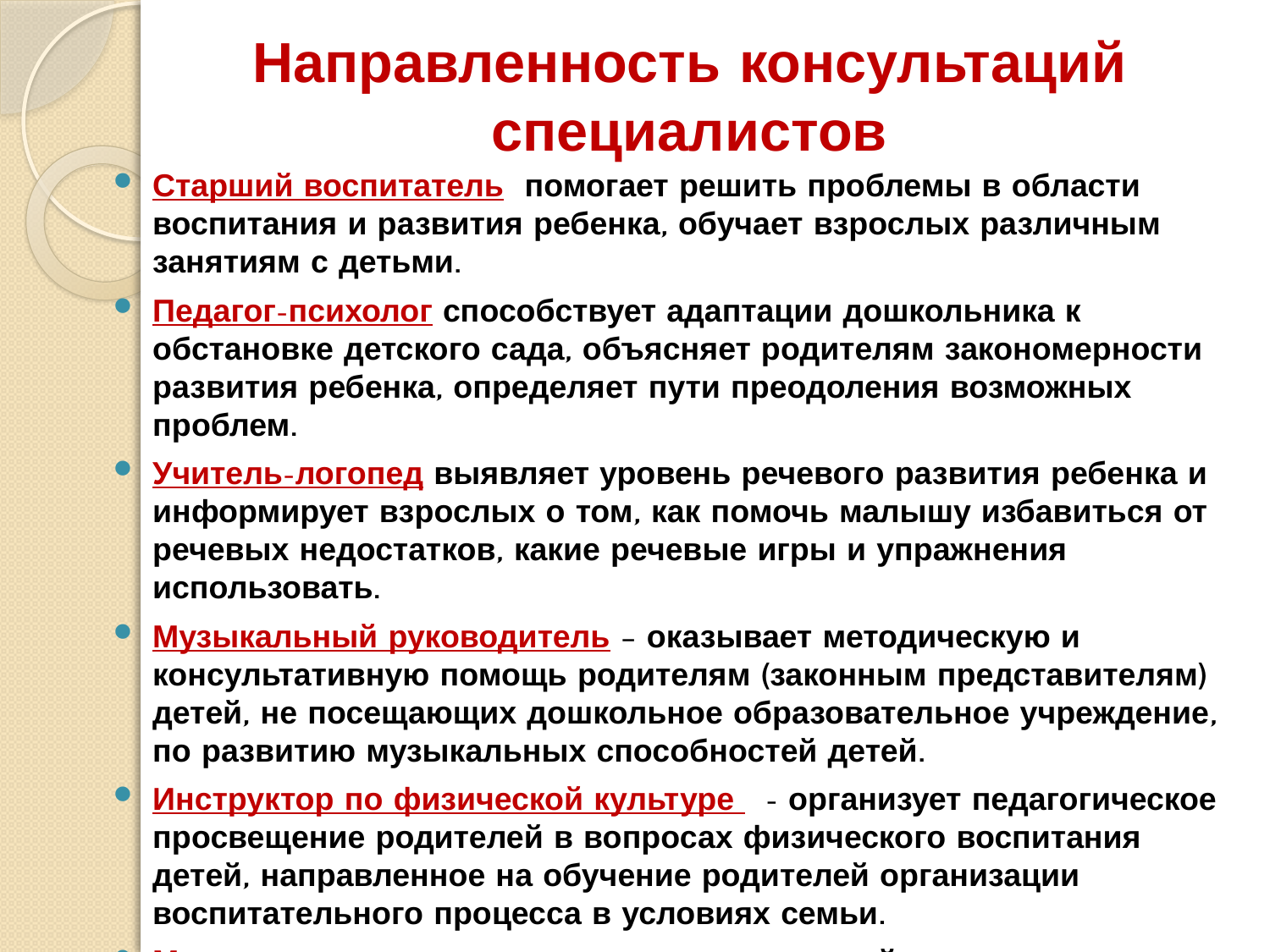

# Направленность консультаций специалистов
Старший воспитатель  помогает решить проблемы в области воспитания и развития ребенка, обучает взрослых различным занятиям с детьми.
Педагог-психолог способствует адаптации дошкольника к обстановке детского сада, объясняет родителям закономерности развития ребенка, определяет пути преодоления возможных проблем.
Учитель-логопед выявляет уровень речевого развития ребенка и информирует взрослых о том, как помочь малышу избавиться от речевых недостатков, какие речевые игры и упражнения использовать.
Музыкальный руководитель – оказывает методическую и консультативную помощь родителям (законным представителям) детей, не посещающих дошкольное образовательное учреждение, по развитию музыкальных способностей детей.
Инструктор по физической культуре   - организует педагогическое просвещение родителей в вопросах физического воспитания детей, направленное на обучение родителей организации воспитательного процесса в условиях семьи.
Медицинская сестра консультирует родителей по вопросам правильного питания ребенка, дает рекомендации по профилактике различных заболеваний, учит родителей проводить закаливающие процедуры